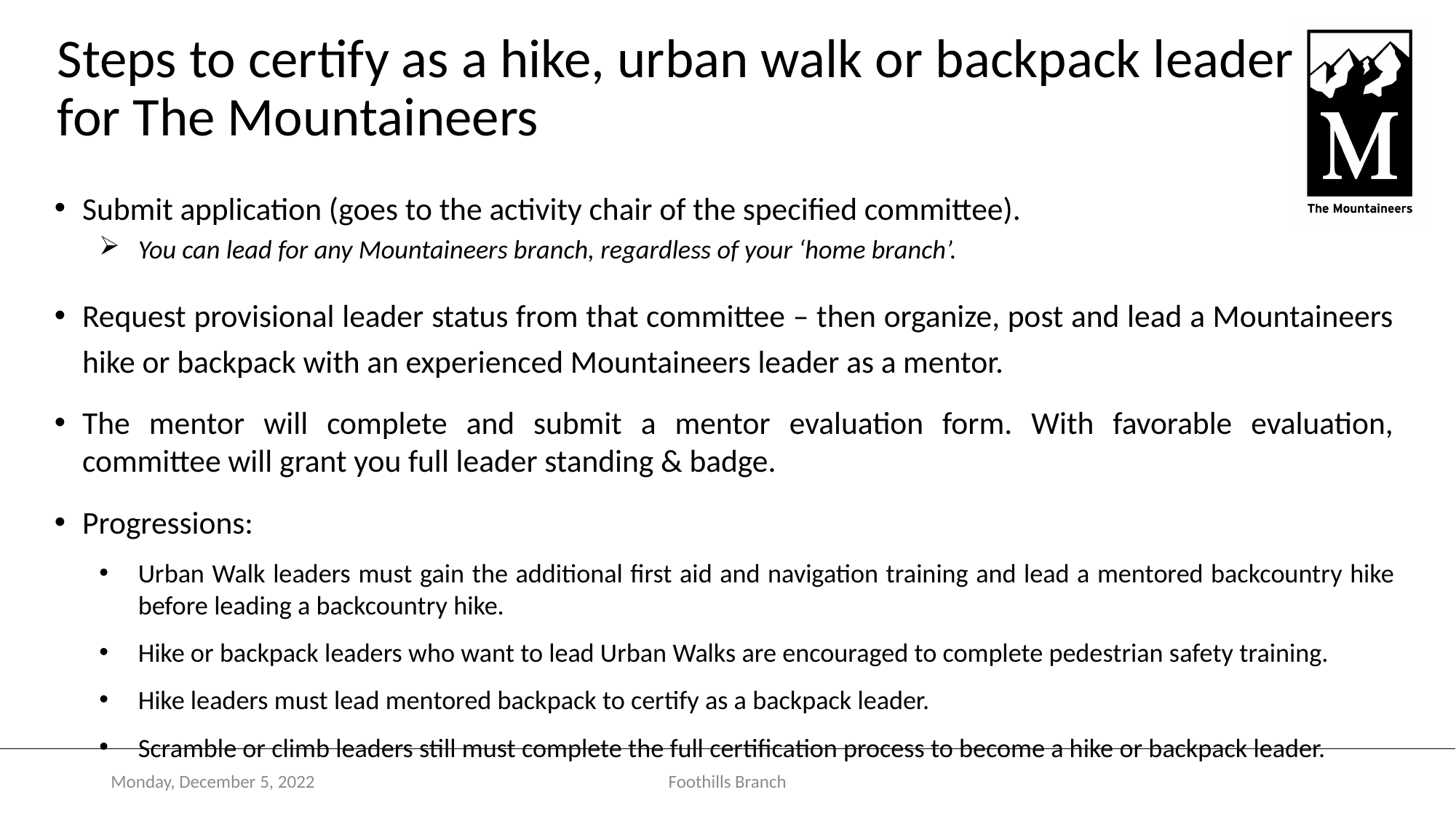

# Steps to certify as a hike, urban walk or backpack leader for The Mountaineers

Submit application (goes to the activity chair of the specified committee).
You can lead for any Mountaineers branch, regardless of your ‘home branch’.
Request provisional leader status from that committee – then organize, post and lead a Mountaineers hike or backpack with an experienced Mountaineers leader as a mentor.
The mentor will complete and submit a mentor evaluation form. With favorable evaluation, committee will grant you full leader standing & badge.
Progressions:
Urban Walk leaders must gain the additional first aid and navigation training and lead a mentored backcountry hike before leading a backcountry hike.
Hike or backpack leaders who want to lead Urban Walks are encouraged to complete pedestrian safety training.
Hike leaders must lead mentored backpack to certify as a backpack leader.
Scramble or climb leaders still must complete the full certification process to become a hike or backpack leader.
Monday, December 5, 2022
Foothills Branch